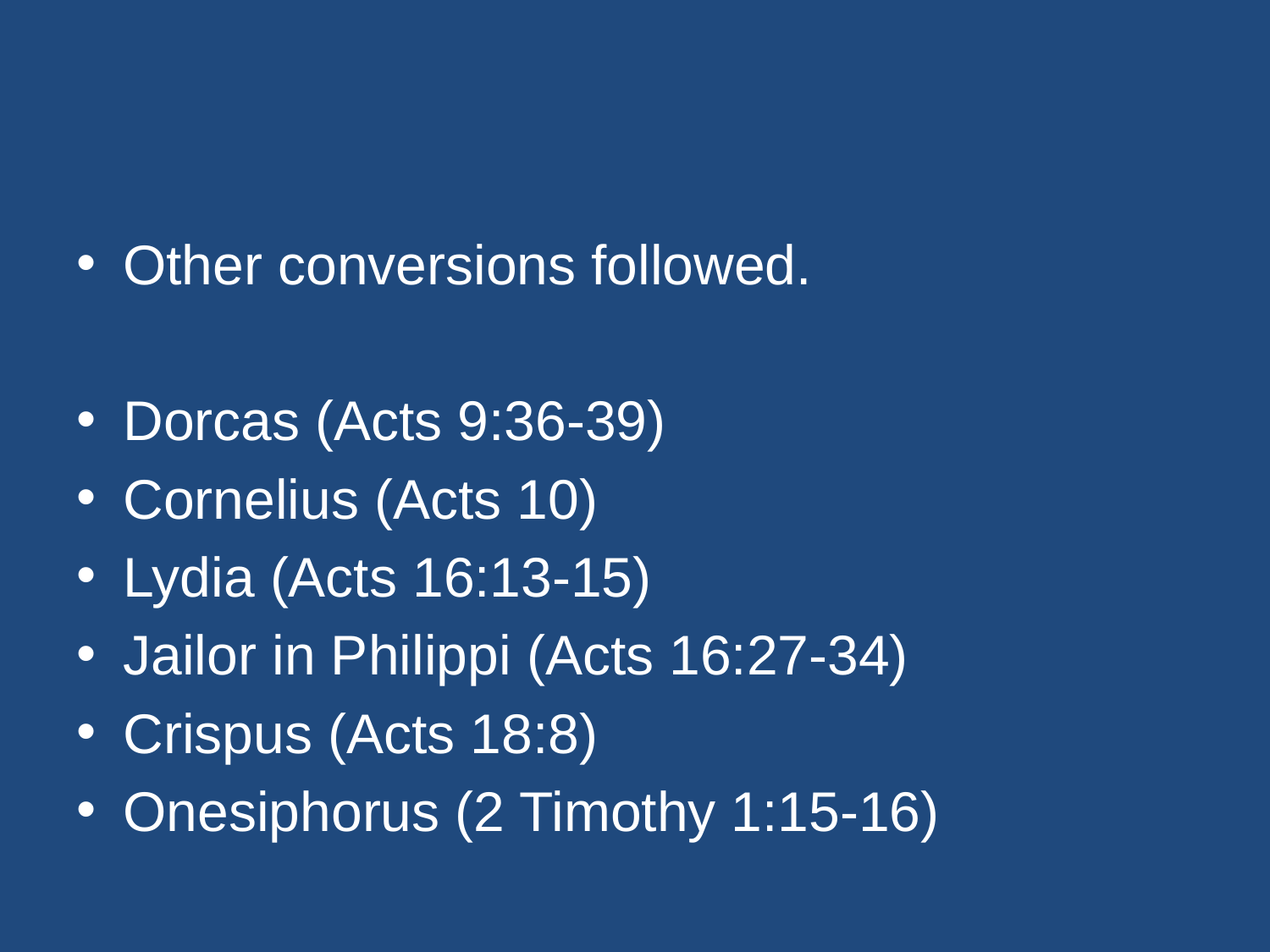

#
Other conversions followed.

Dorcas (Acts 9:36-39)
Cornelius (Acts 10)
Lydia (Acts 16:13-15)
Jailor in Philippi (Acts 16:27-34)
Crispus (Acts 18:8)
Onesiphorus (2 Timothy 1:15-16)